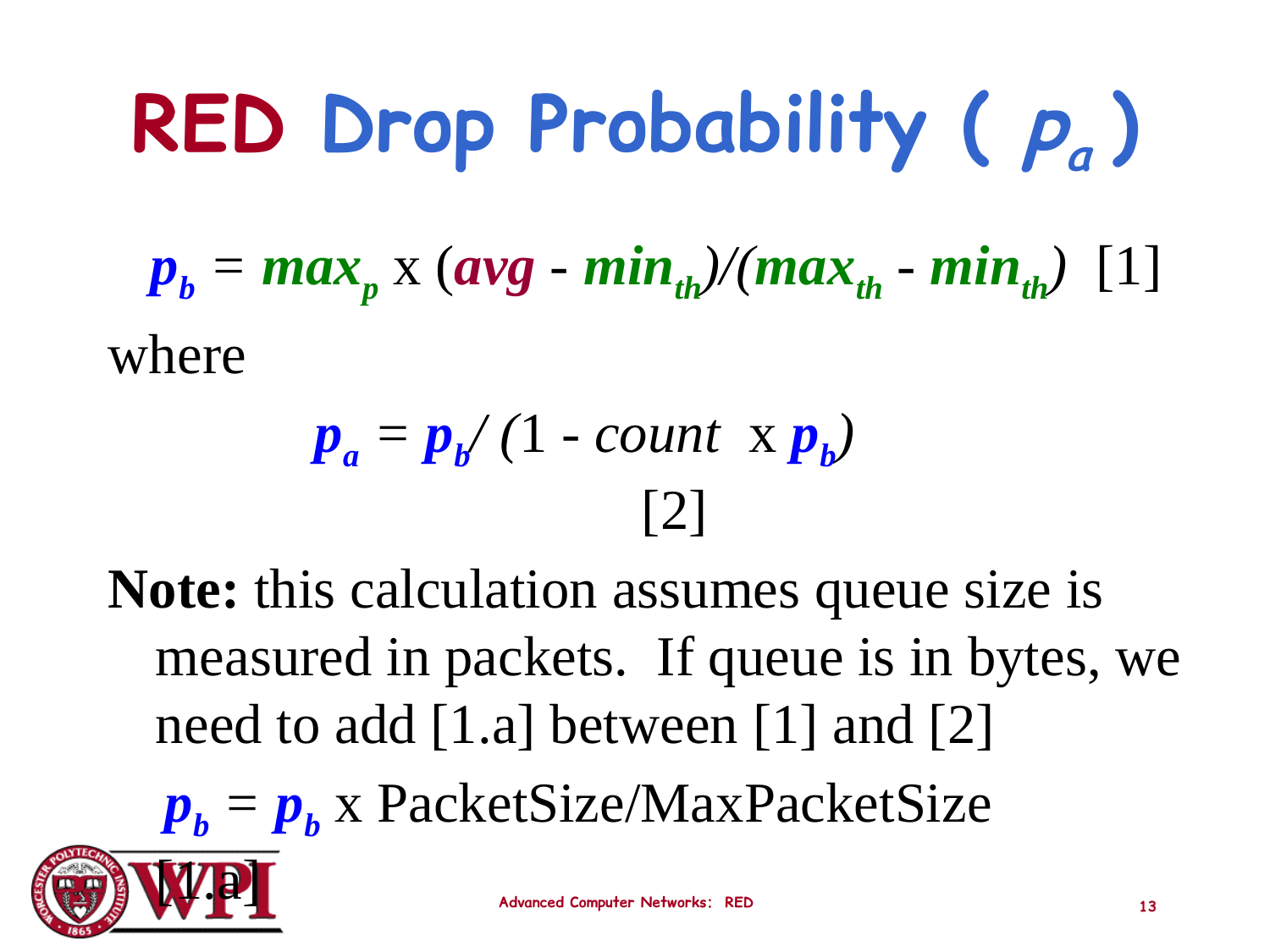

# RED Drop Probability ( pa )
   pb = maxp x (avg - minth)/(maxth - minth)  [1]
where
		pa = pb/ (1 - count  x pb)		       [2]
Note: this calculation assumes queue size is measured in packets.  If queue is in bytes, we need to add [1.a] between [1] and [2]
    pb = pb x PacketSize/MaxPacketSize	     [1.a]
13
Advanced Computer Networks:  RED